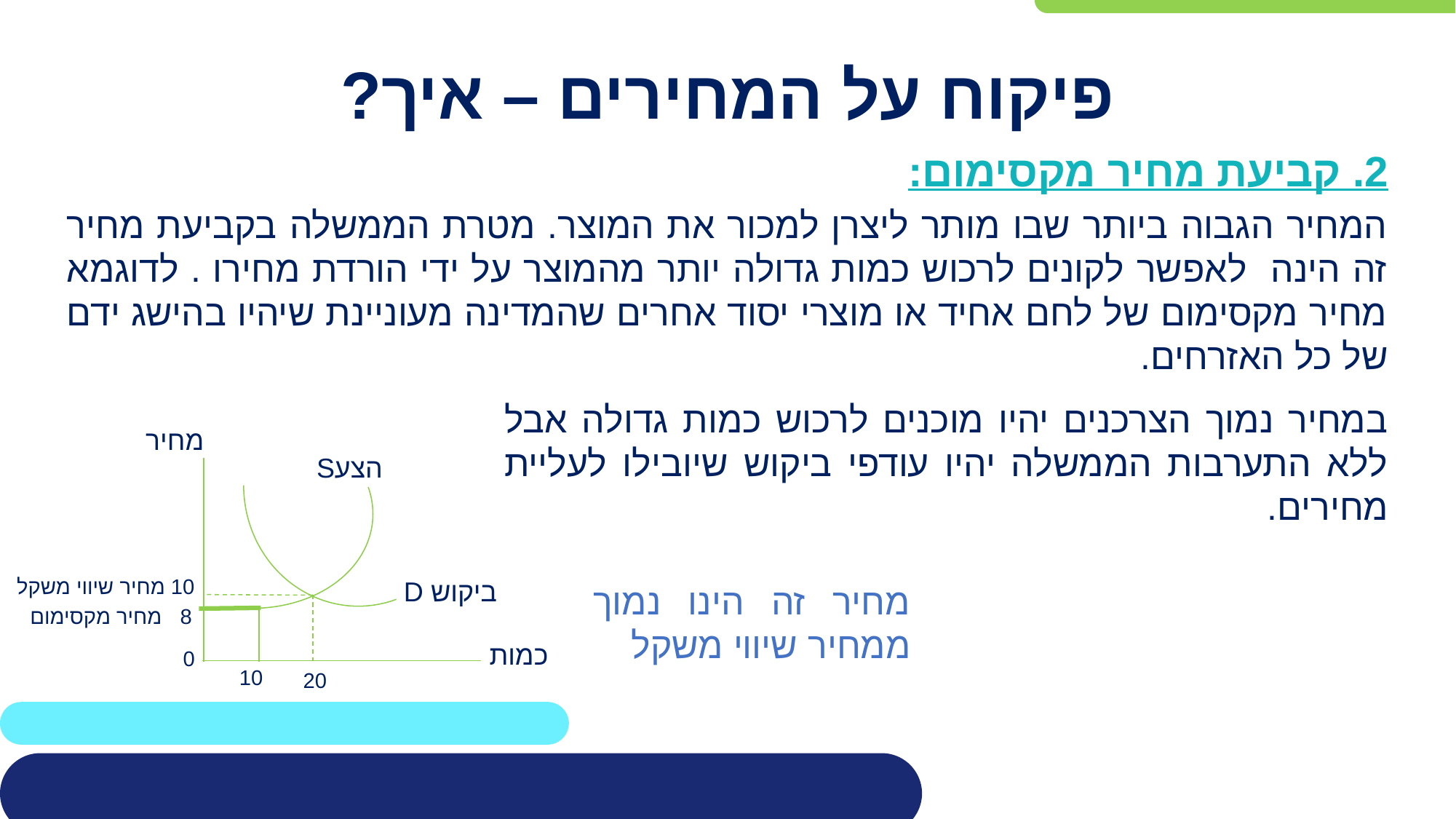

פיקוח על המחירים – איך?
2. קביעת מחיר מקסימום:
המחיר הגבוה ביותר שבו מותר ליצרן למכור את המוצר. מטרת הממשלה בקביעת מחיר זה הינה  לאפשר לקונים לרכוש כמות גדולה יותר מהמוצר על ידי הורדת מחירו . לדוגמא מחיר מקסימום של לחם אחיד או מוצרי יסוד אחרים שהמדינה מעוניינת שיהיו בהישג ידם של כל האזרחים.

מחיר
הצעS
10 מחיר שיווי משקל
ביקוש D
8   מחיר מקסימום
כמות
0
10
20
במחיר נמוך הצרכנים יהיו מוכנים לרכוש כמות גדולה אבל ללא התערבות הממשלה יהיו עודפי ביקוש שיובילו לעליית מחירים.

מחיר זה הינו נמוך ממחיר שיווי משקל